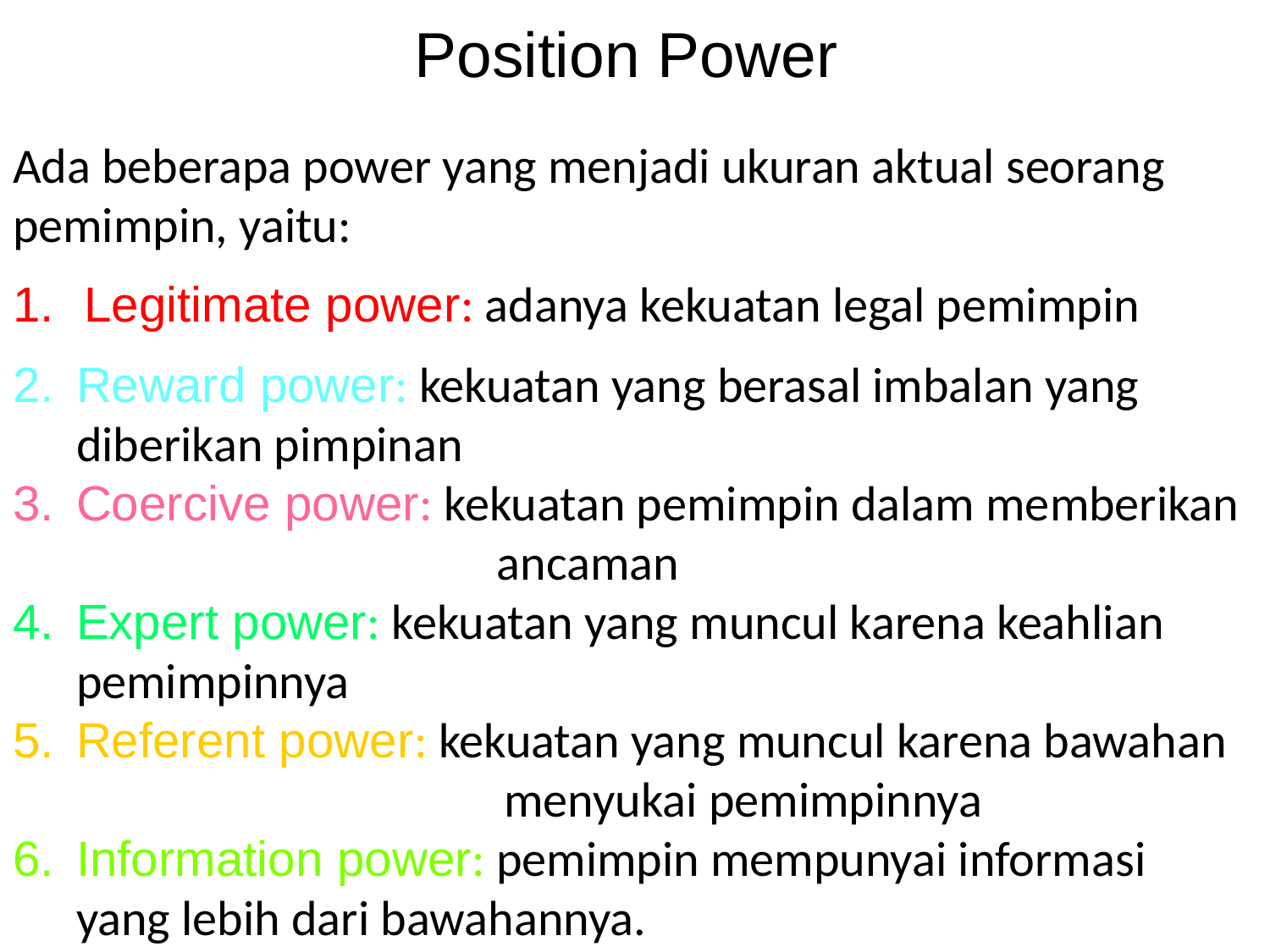

# Position Power
Ada beberapa power yang menjadi ukuran aktual seorang pemimpin, yaitu:
Legitimate power: adanya kekuatan legal pemimpin
Reward power: kekuatan yang berasal imbalan yang 	diberikan pimpinan
Coercive power: kekuatan pemimpin dalam memberikan 	ancaman
Expert power: kekuatan yang muncul karena keahlian 	pemimpinnya
Referent power: kekuatan yang muncul karena bawahan 	menyukai pemimpinnya
Information power: pemimpin mempunyai informasi 	yang lebih dari bawahannya.